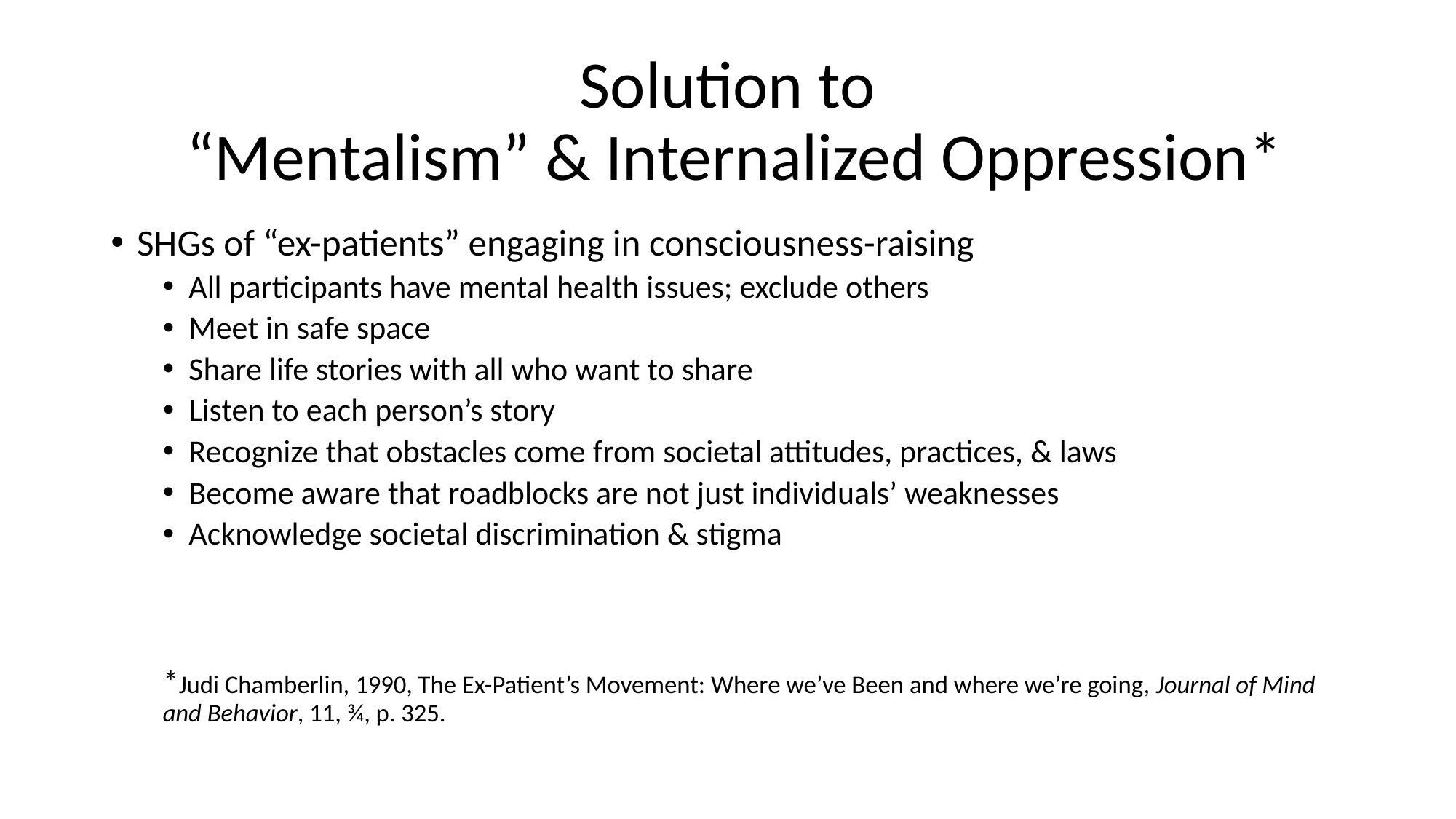

# Solution to “Mentalism” & Internalized Oppression*
SHGs of “ex-patients” engaging in consciousness-raising
All participants have mental health issues; exclude others
Meet in safe space
Share life stories with all who want to share
Listen to each person’s story
Recognize that obstacles come from societal attitudes, practices, & laws
Become aware that roadblocks are not just individuals’ weaknesses
Acknowledge societal discrimination & stigma

*Judi Chamberlin, 1990, The Ex-Patient’s Movement: Where we’ve Been and where we’re going, Journal of Mind and Behavior, 11, ¾, p. 325.